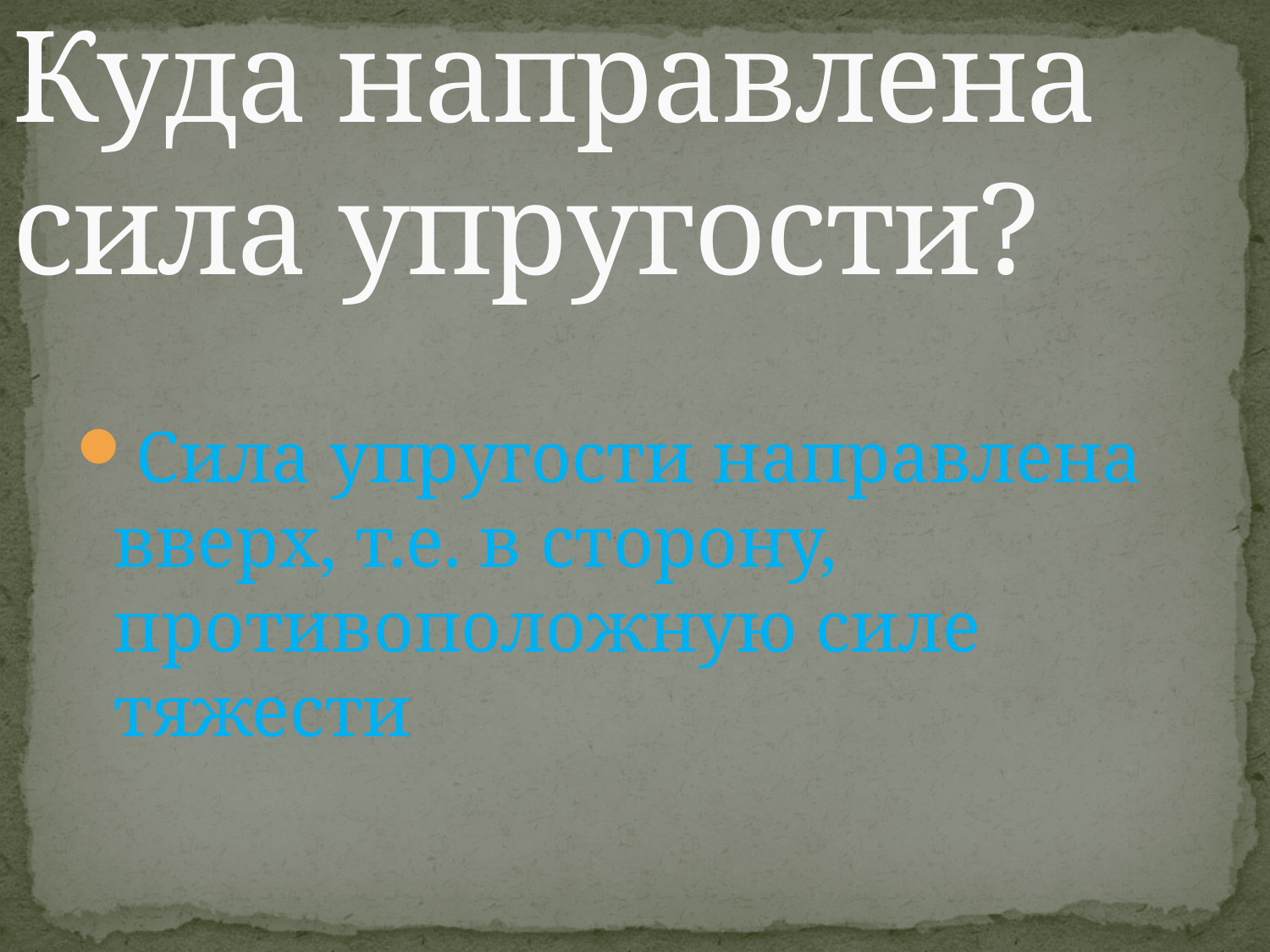

# Куда направлена сила упругости?
Сила упругости направлена вверх, т.е. в сторону, противоположную силе тяжести